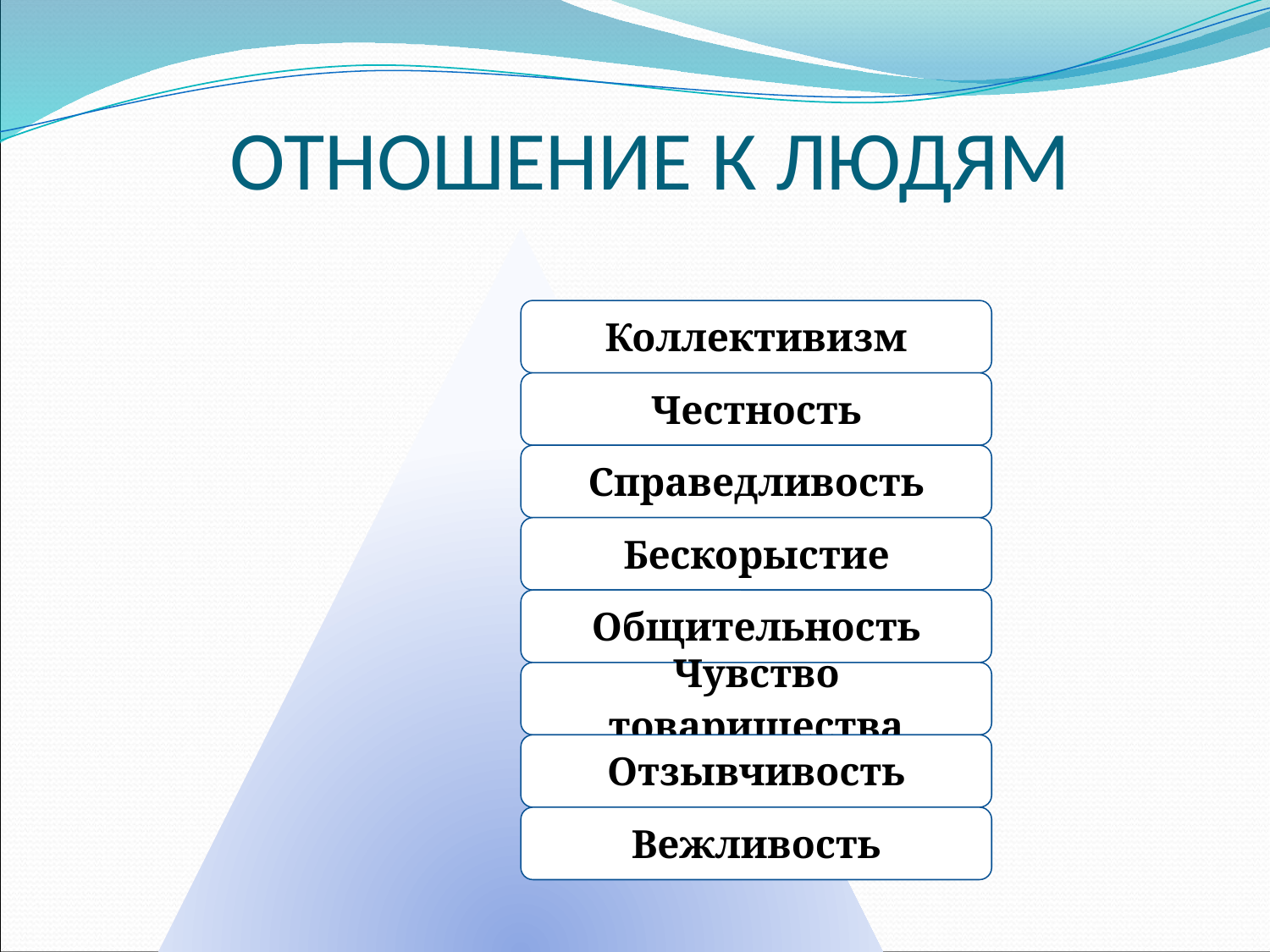

# ОТНОШЕНИЕ К ЛЮДЯМ
Коллективизм
Честность
Справедливость
Бескорыстие
Чувство товарищества
Отзывчивость
Общительность
Вежливость